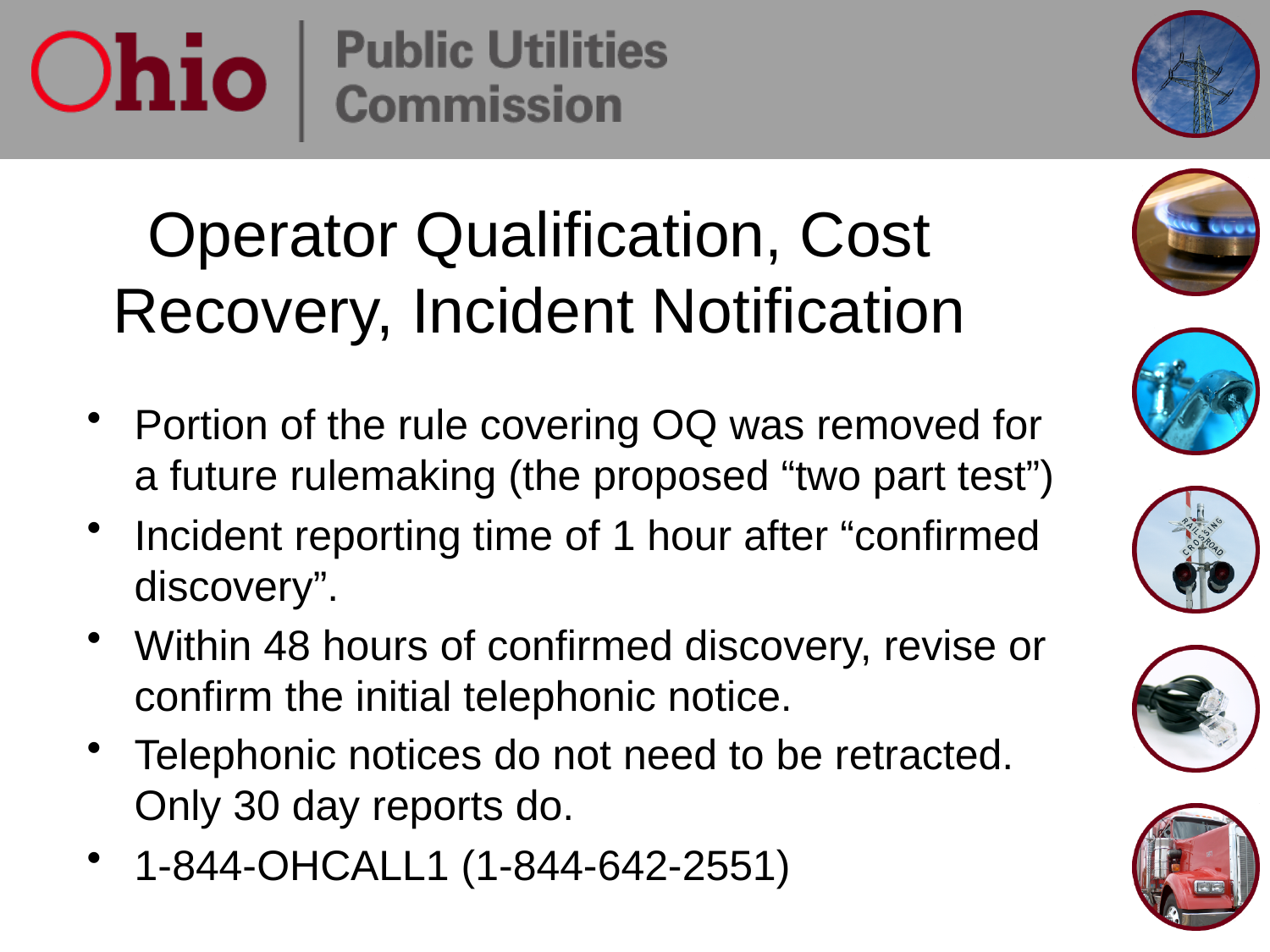

# Operator Qualification, Cost Recovery, Incident Notification
Portion of the rule covering OQ was removed for a future rulemaking (the proposed “two part test”)
Incident reporting time of 1 hour after “confirmed discovery”.
Within 48 hours of confirmed discovery, revise or confirm the initial telephonic notice.
Telephonic notices do not need to be retracted.  Only 30 day reports do.
1-844-OHCALL1 (1-844-642-2551)